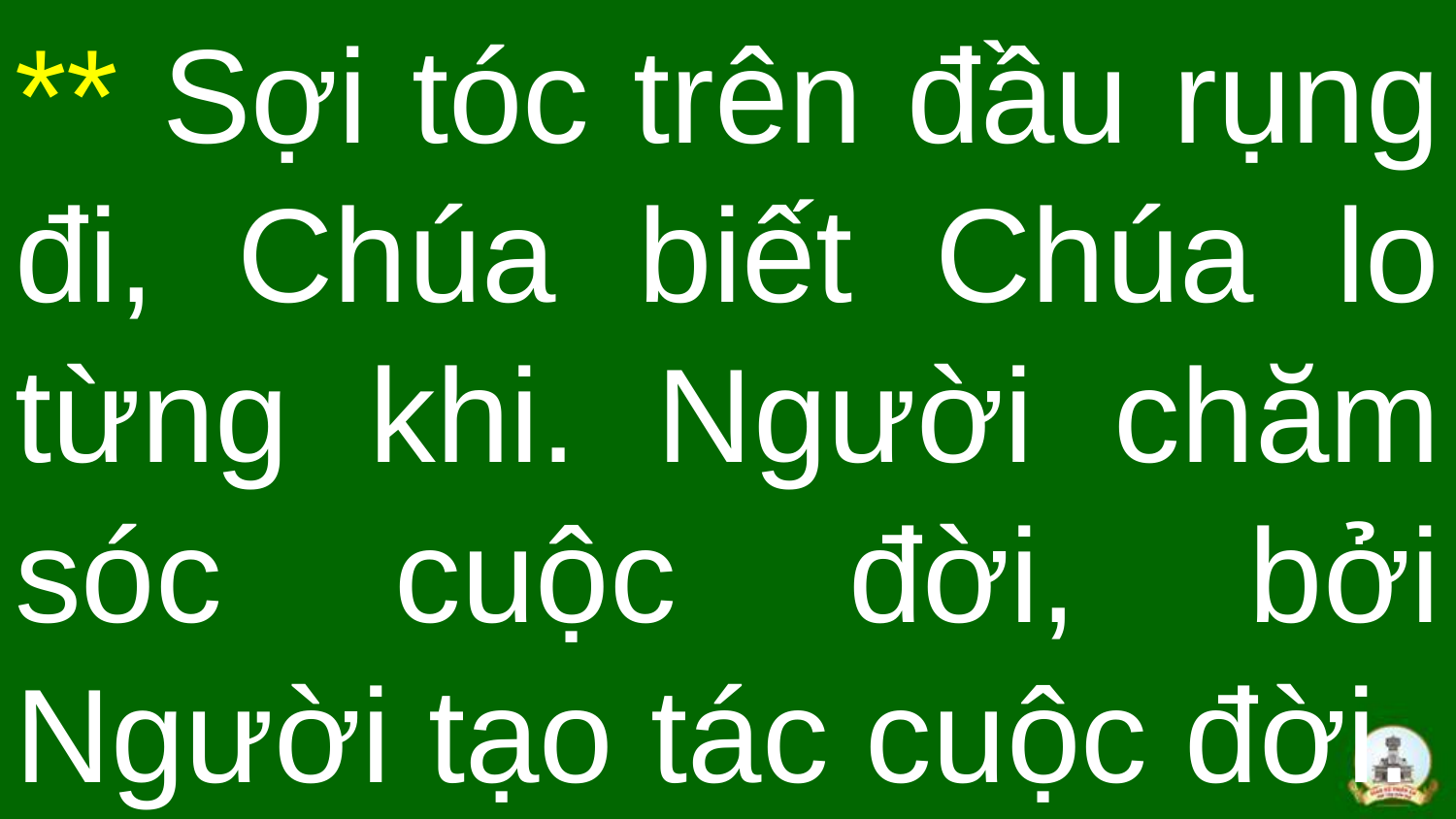

# ** Sợi tóc trên đầu rụng đi, Chúa biết Chúa lo từng khi. Người chăm sóc cuộc đời, bởi Người tạo tác cuộc đời.